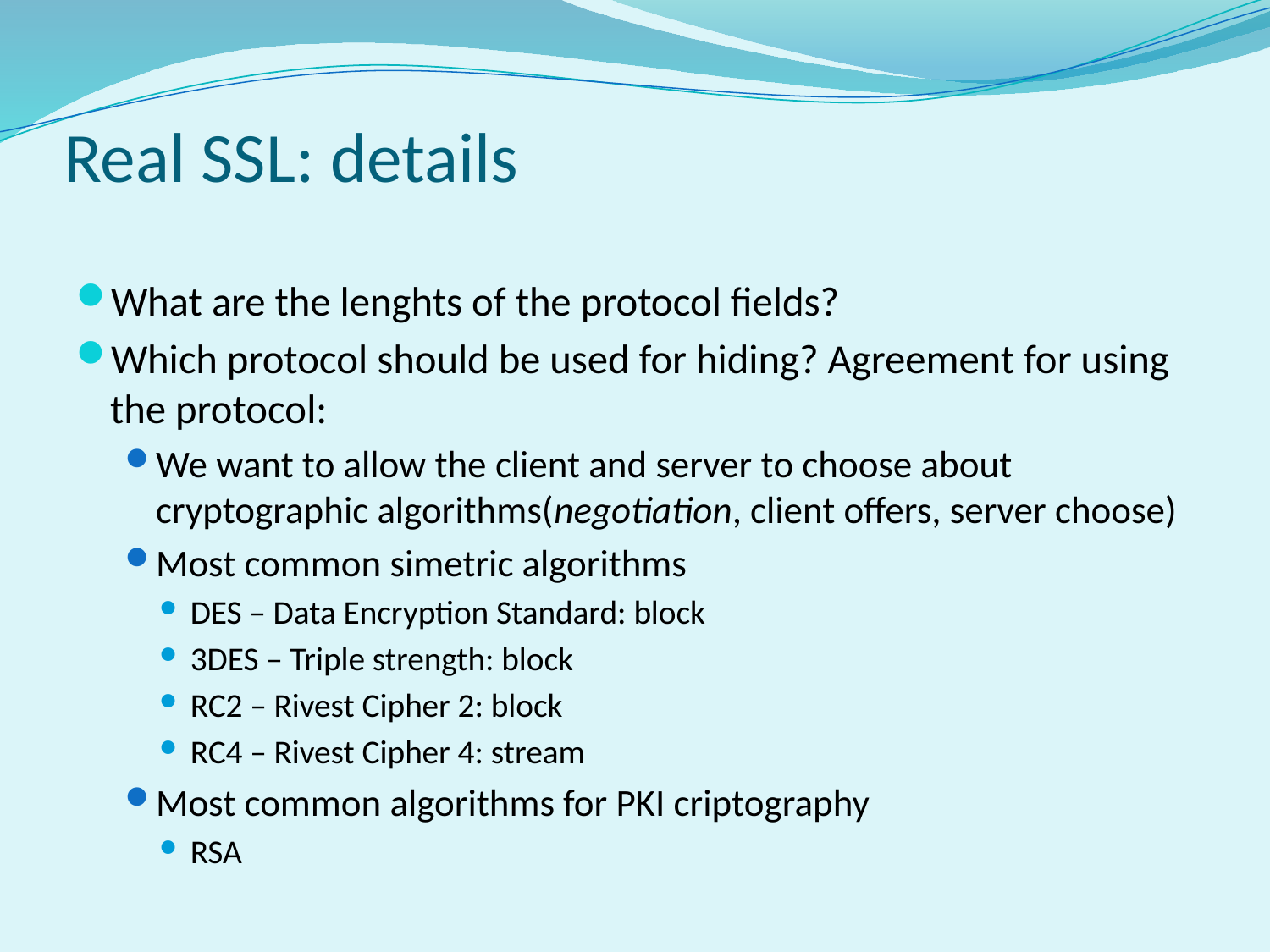

# Real SSL: details
What are the lenghts of the protocol fields?
Which protocol should be used for hiding? Agreement for using the protocol:
We want to allow the client and server to choose about cryptographic algorithms(negotiation, client offers, server choose)
Most common simetric algorithms
DES – Data Encryption Standard: block
3DES – Triple strength: block
RC2 – Rivest Cipher 2: block
RC4 – Rivest Cipher 4: stream
Most common algorithms for PKI criptography
RSA